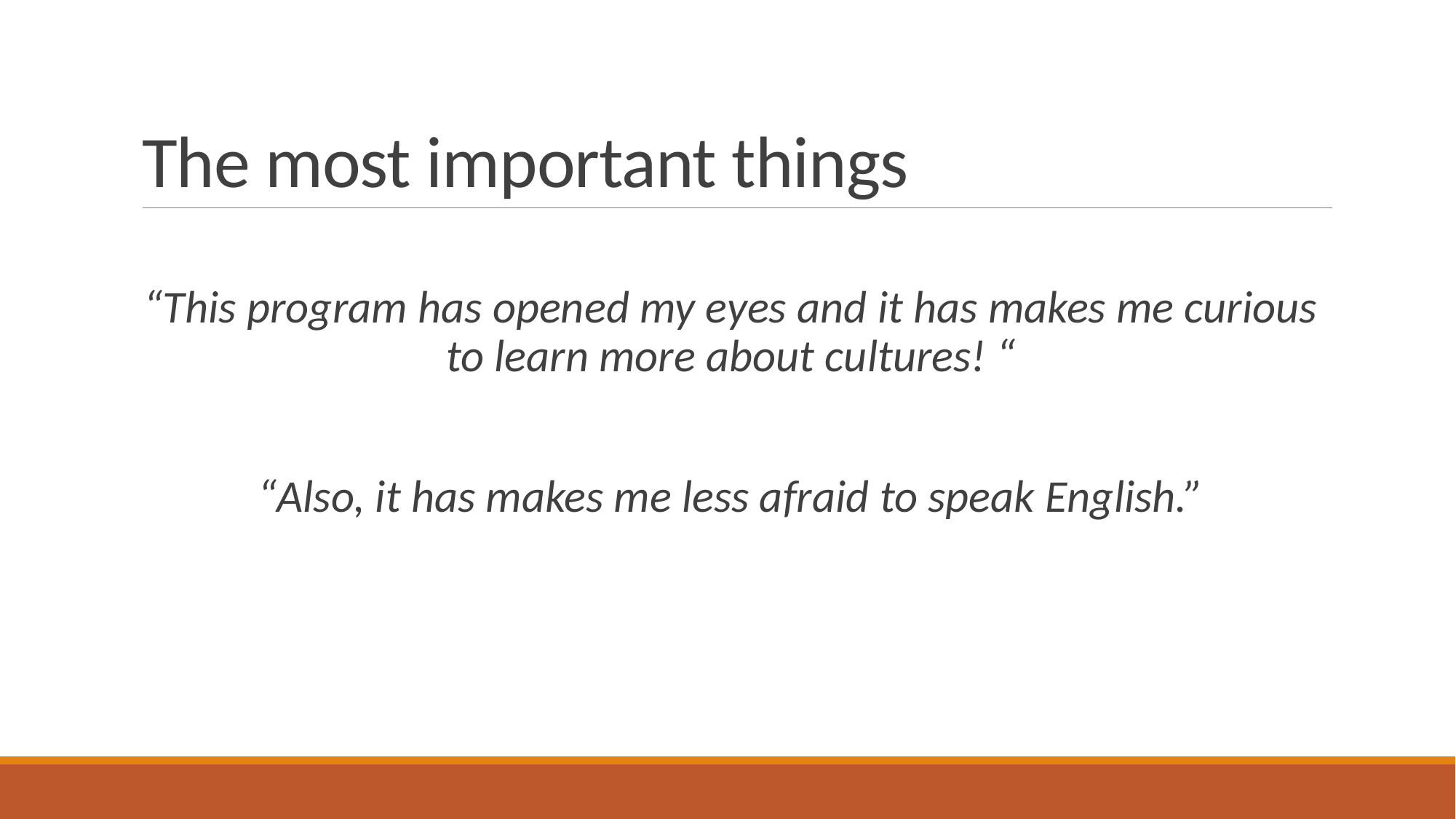

# The most important things

“This program has opened my eyes and it has makes me curious to learn more about cultures! “

“Also, it has makes me less afraid to speak English.”